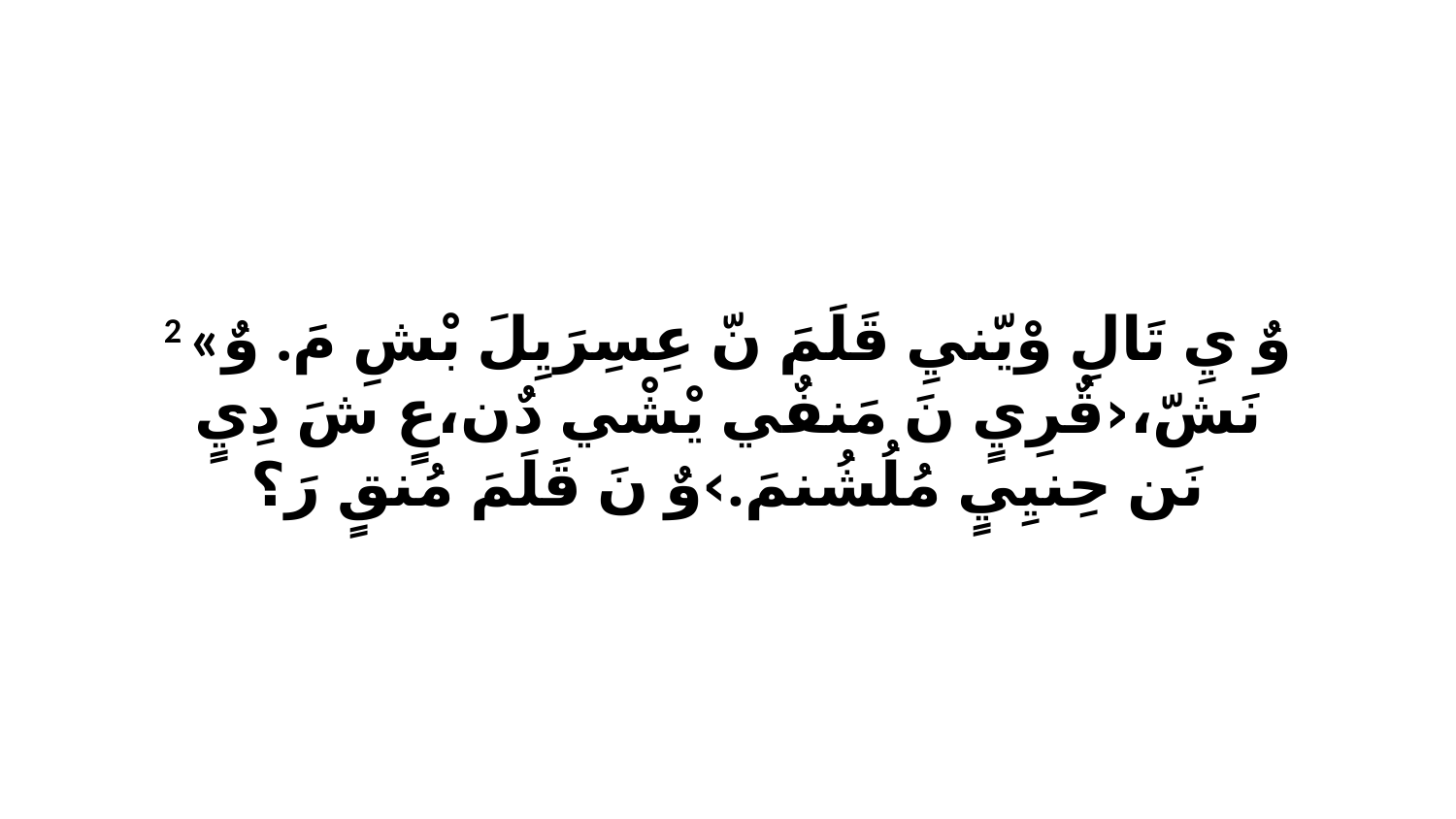

2 «وٌ يِ تَالِ وْيّنيِ قَلَمَ نّ عِسِرَيِلَ بْشِ مَ. وٌ نَشّ،‹قٌرِيٍ نَ مَنفٌي يْشْي دٌن،عٍ شَ دِيٍ نَن حِنيِيٍ مُلُشُنمَ.›وٌ نَ قَلَمَ مُنقٍ رَ؟